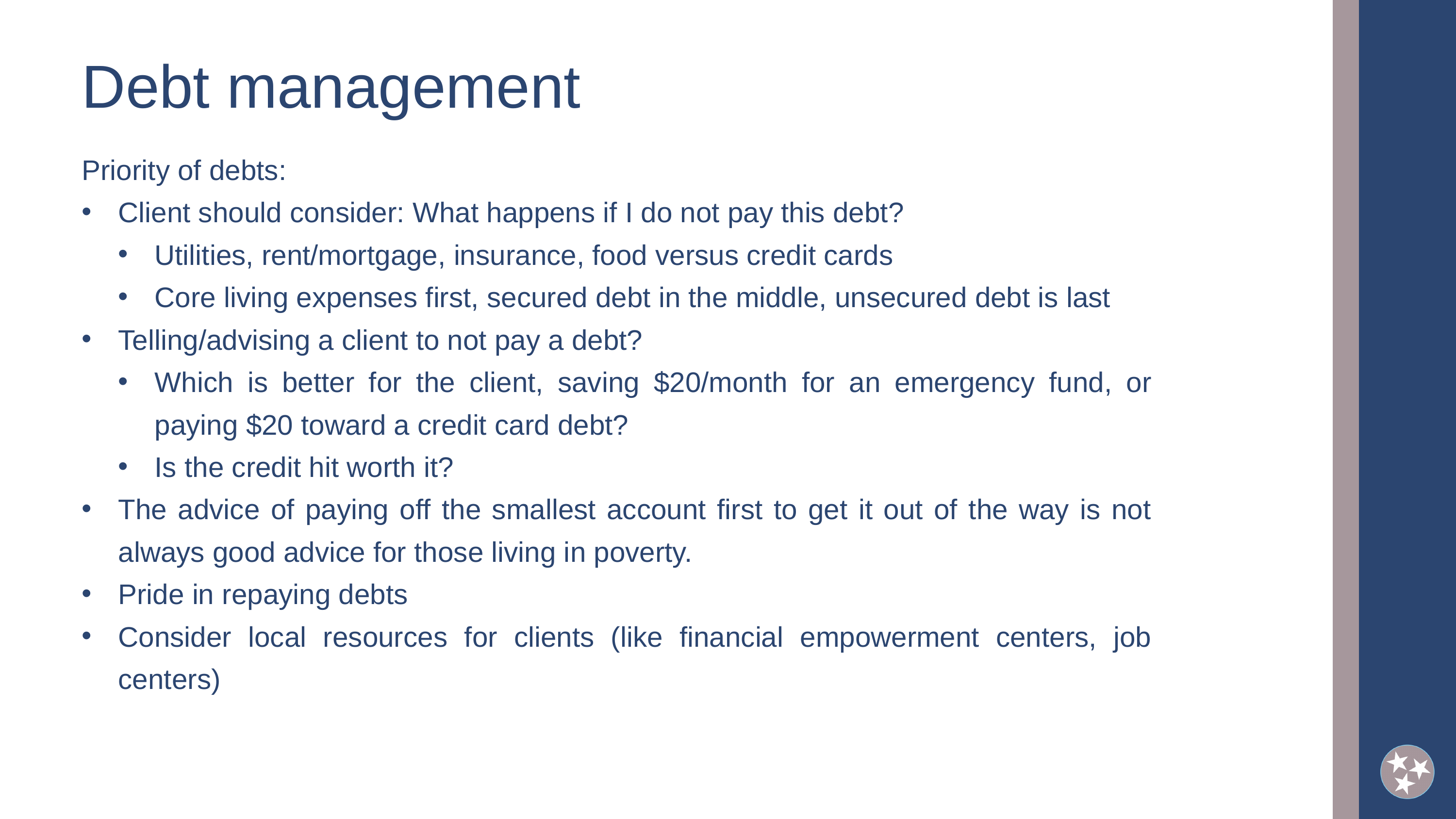

Debt management
Priority of debts:
Client should consider: What happens if I do not pay this debt?
Utilities, rent/mortgage, insurance, food versus credit cards
Core living expenses first, secured debt in the middle, unsecured debt is last
Telling/advising a client to not pay a debt?
Which is better for the client, saving $20/month for an emergency fund, or paying $20 toward a credit card debt?
Is the credit hit worth it?
The advice of paying off the smallest account first to get it out of the way is not always good advice for those living in poverty.
Pride in repaying debts
Consider local resources for clients (like financial empowerment centers, job centers)
2